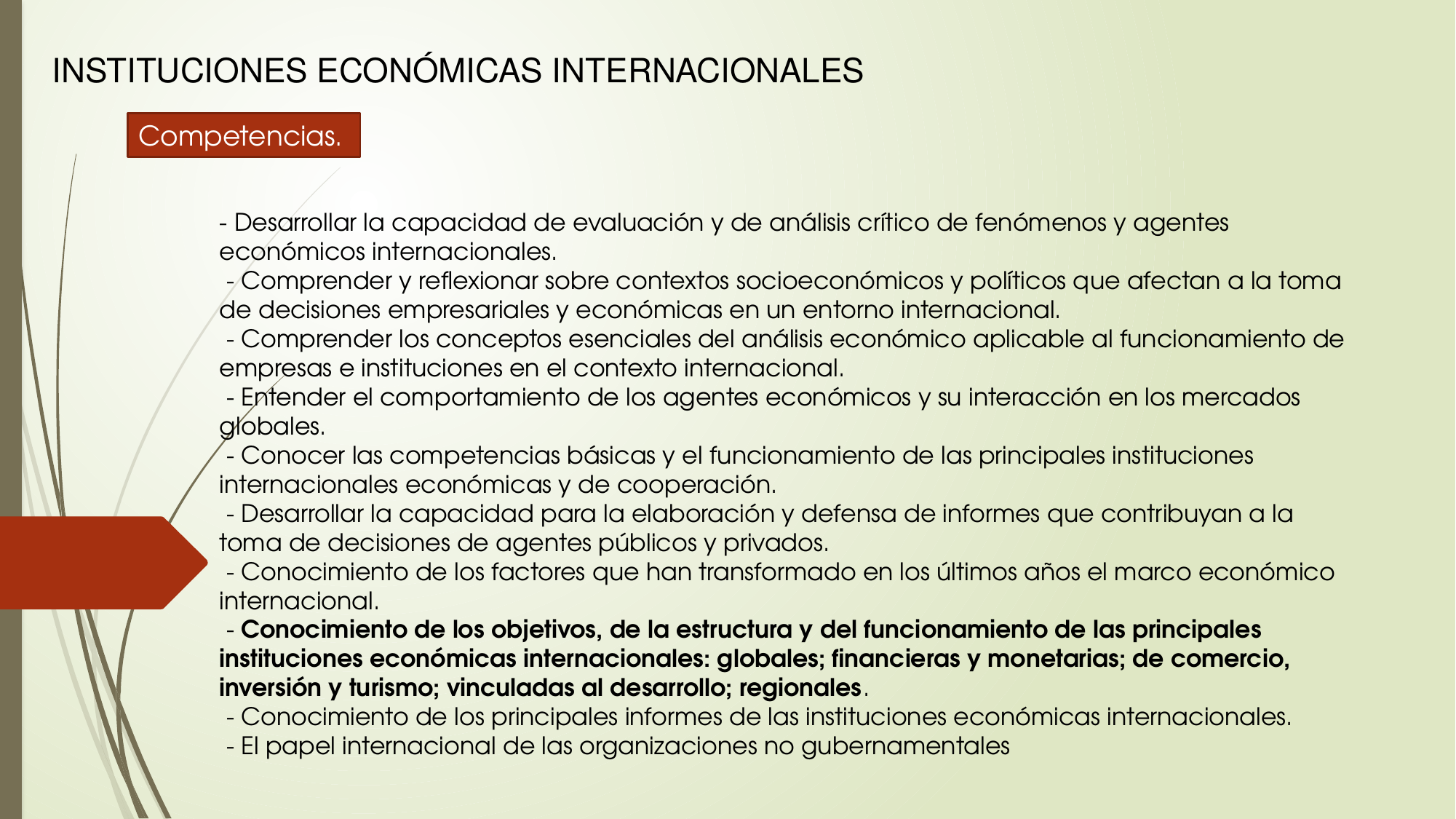

INSTITUCIONES ECONÓMICAS INTERNACIONALES
Competencias.
- Desarrollar la capacidad de evaluación y de análisis crítico de fenómenos y agentes económicos internacionales.
 - Comprender y reflexionar sobre contextos socioeconómicos y políticos que afectan a la toma de decisiones empresariales y económicas en un entorno internacional.
 - Comprender los conceptos esenciales del análisis económico aplicable al funcionamiento de empresas e instituciones en el contexto internacional.
 - Entender el comportamiento de los agentes económicos y su interacción en los mercados globales.
 - Conocer las competencias básicas y el funcionamiento de las principales instituciones internacionales económicas y de cooperación.
 - Desarrollar la capacidad para la elaboración y defensa de informes que contribuyan a la toma de decisiones de agentes públicos y privados.
 - Conocimiento de los factores que han transformado en los últimos años el marco económico internacional.
 - Conocimiento de los objetivos, de la estructura y del funcionamiento de las principales instituciones económicas internacionales: globales; financieras y monetarias; de comercio, inversión y turismo; vinculadas al desarrollo; regionales.
 - Conocimiento de los principales informes de las instituciones económicas internacionales.
 - El papel internacional de las organizaciones no gubernamentales